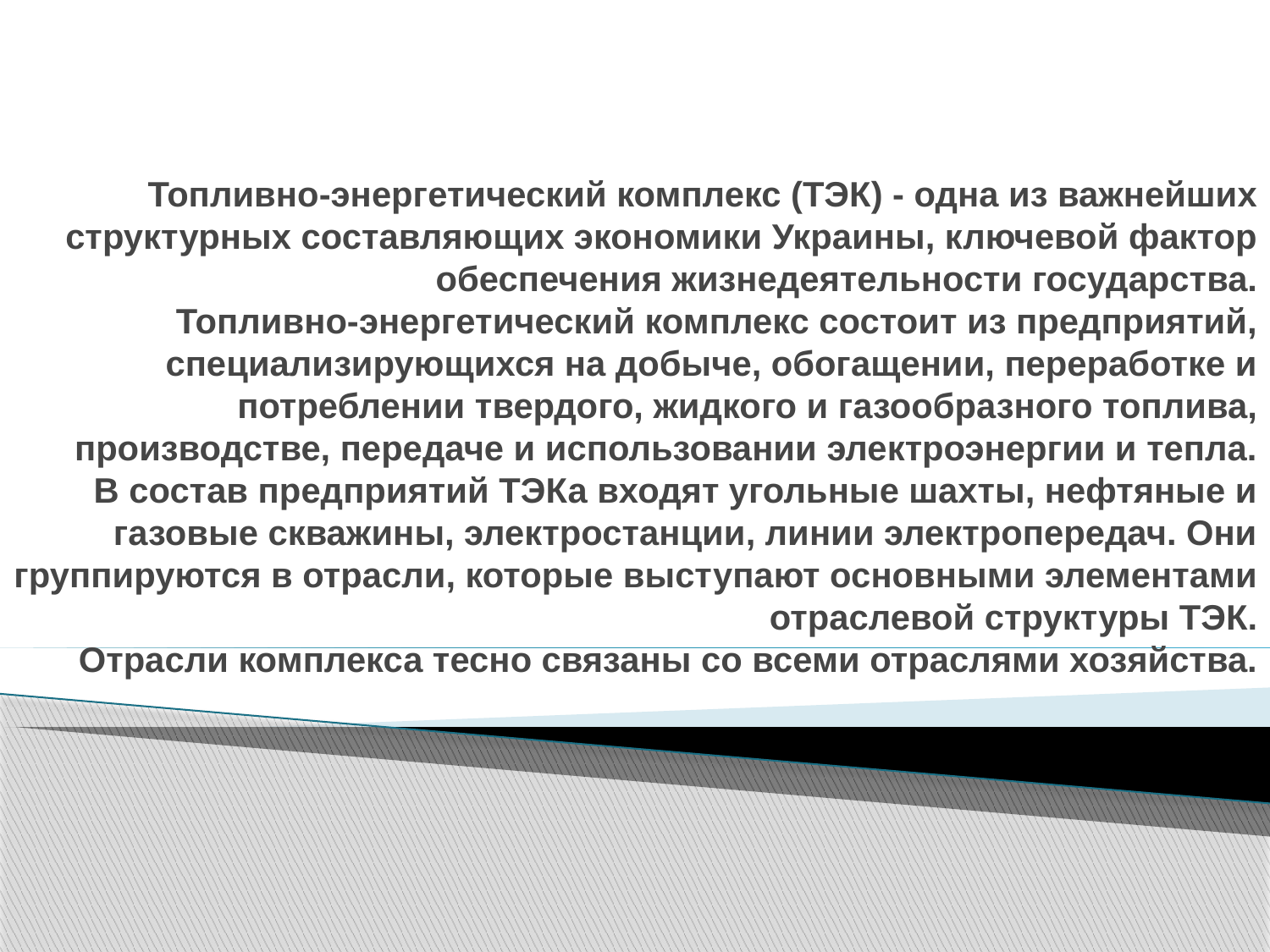

# Топливно-энергетический комплекс (ТЭК) - одна из важнейших структурных составляющих экономики Украины, ключевой фактор обеспечения жизнедеятельности государства. Топливно-энергетический комплекс состоит из предприятий, специализирующихся на добыче, обогащении, переработке и потреблении твердого, жидкого и газообразного топлива, производстве, передаче и использовании электроэнергии и тепла. В состав предприятий ТЭКа входят угольные шахты, нефтяные и газовые скважины, электростанции, линии электропередач. Они группируются в отрасли, которые выступают основными элементами отраслевой структуры ТЭК. Отрасли комплекса тесно связаны со всеми отраслями хозяйства.